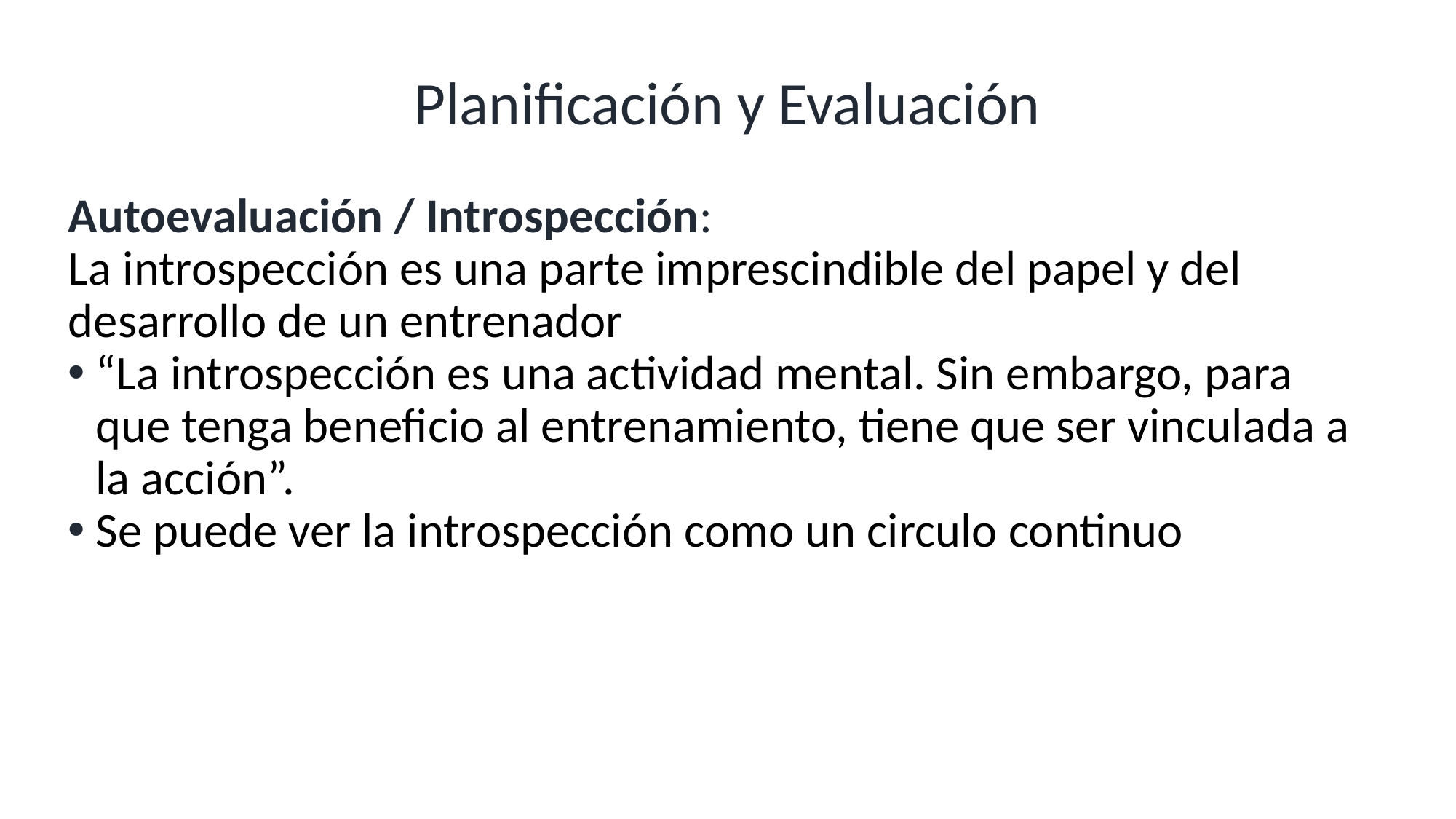

# Planificación y Evaluación
Autoevaluación / Introspección:
La introspección es una parte imprescindible del papel y del desarrollo de un entrenador
“La introspección es una actividad mental. Sin embargo, para que tenga beneficio al entrenamiento, tiene que ser vinculada a la acción”.
Se puede ver la introspección como un circulo continuo